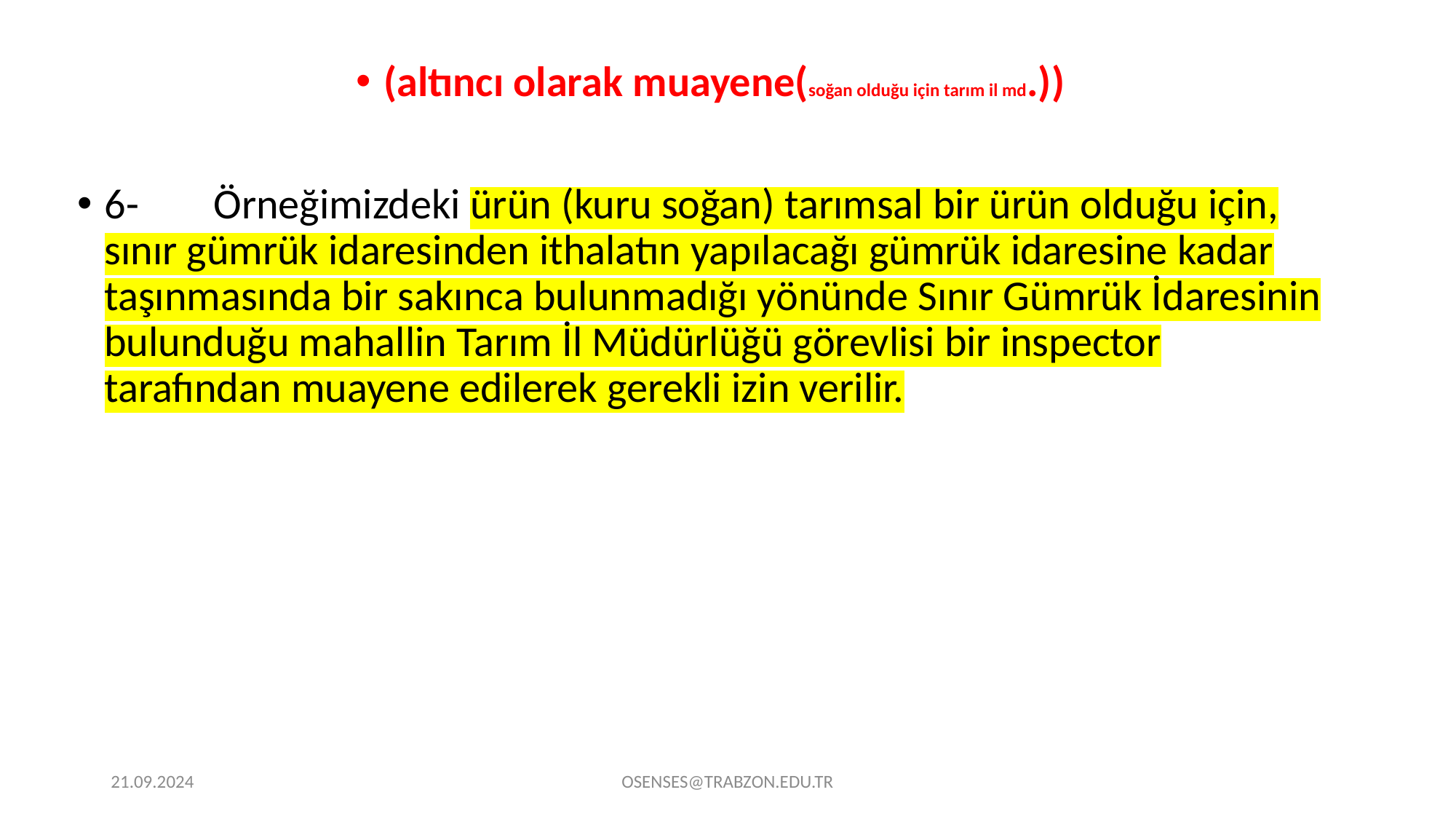

(altıncı olarak muayene(soğan olduğu için tarım il md.))

6-	Örneğimizdeki ürün (kuru soğan) tarımsal bir ürün olduğu için, sınır gümrük idaresinden ithalatın yapılacağı gümrük idaresine kadar taşınmasında bir sakınca bulunmadığı yönünde Sınır Gümrük İdaresinin bulunduğu mahallin Tarım İl Müdürlüğü görevlisi bir inspector tarafından muayene edilerek gerekli izin verilir.
21.09.2024
OSENSES@TRABZON.EDU.TR